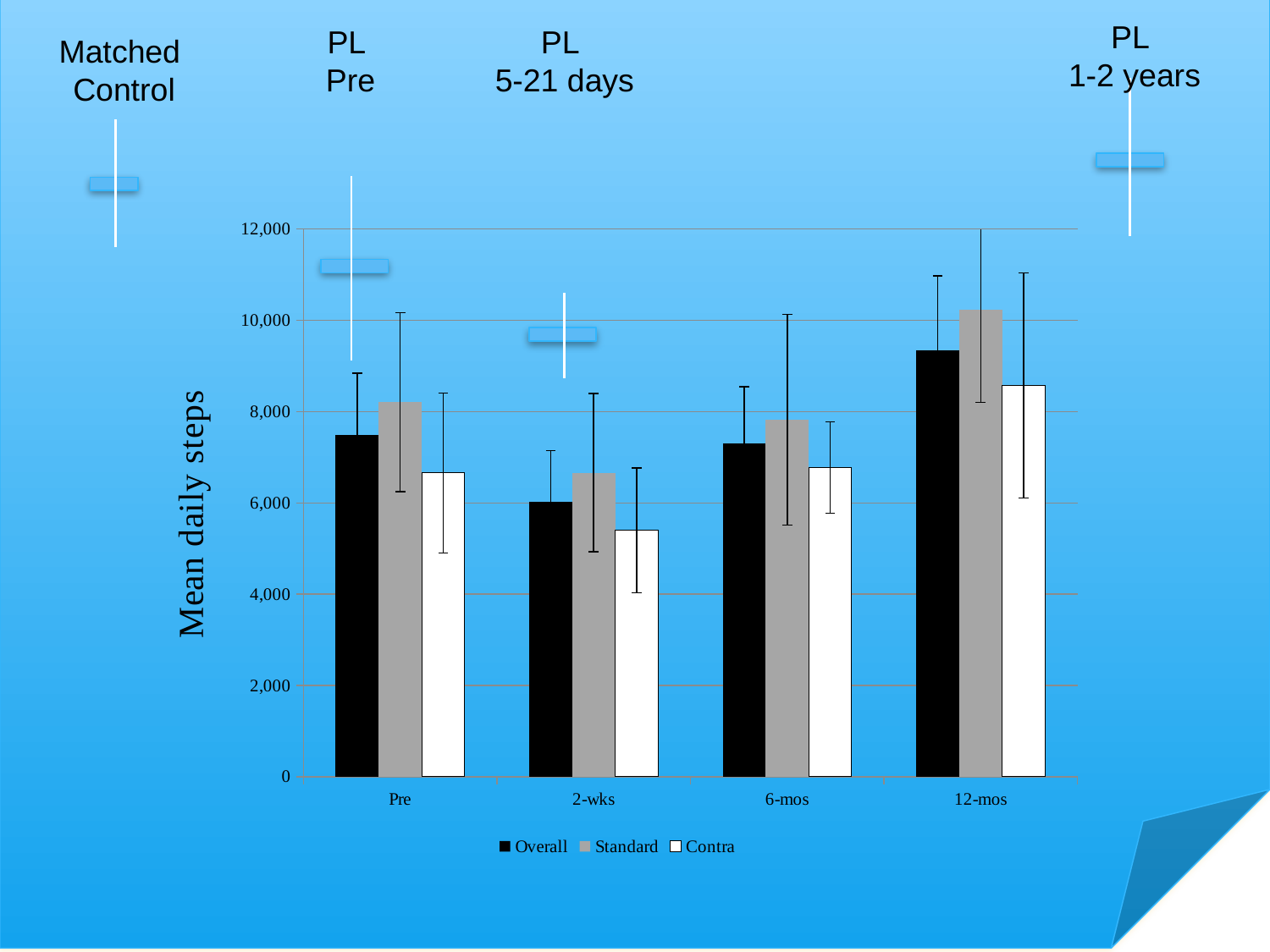

PL
 1-2 years
PL
 5-21 days
PL
Pre
Matched
Control

### Chart

| Category | Overall | Standard | Contra |
|---|---|---|---|
| Pre | 7491.838461538462 | 8208.69999999982 | 6655.5 |
| 2-wks | 6029.037499999999 | 6659.4125 | 5398.66250000008 |
| 6-mos | 7297.26875 | 7822.075000000001 | 6772.462500000002 |
| 12-mos | 9349.246666666668 | 10238.68571428564 | 8570.987499999981 |